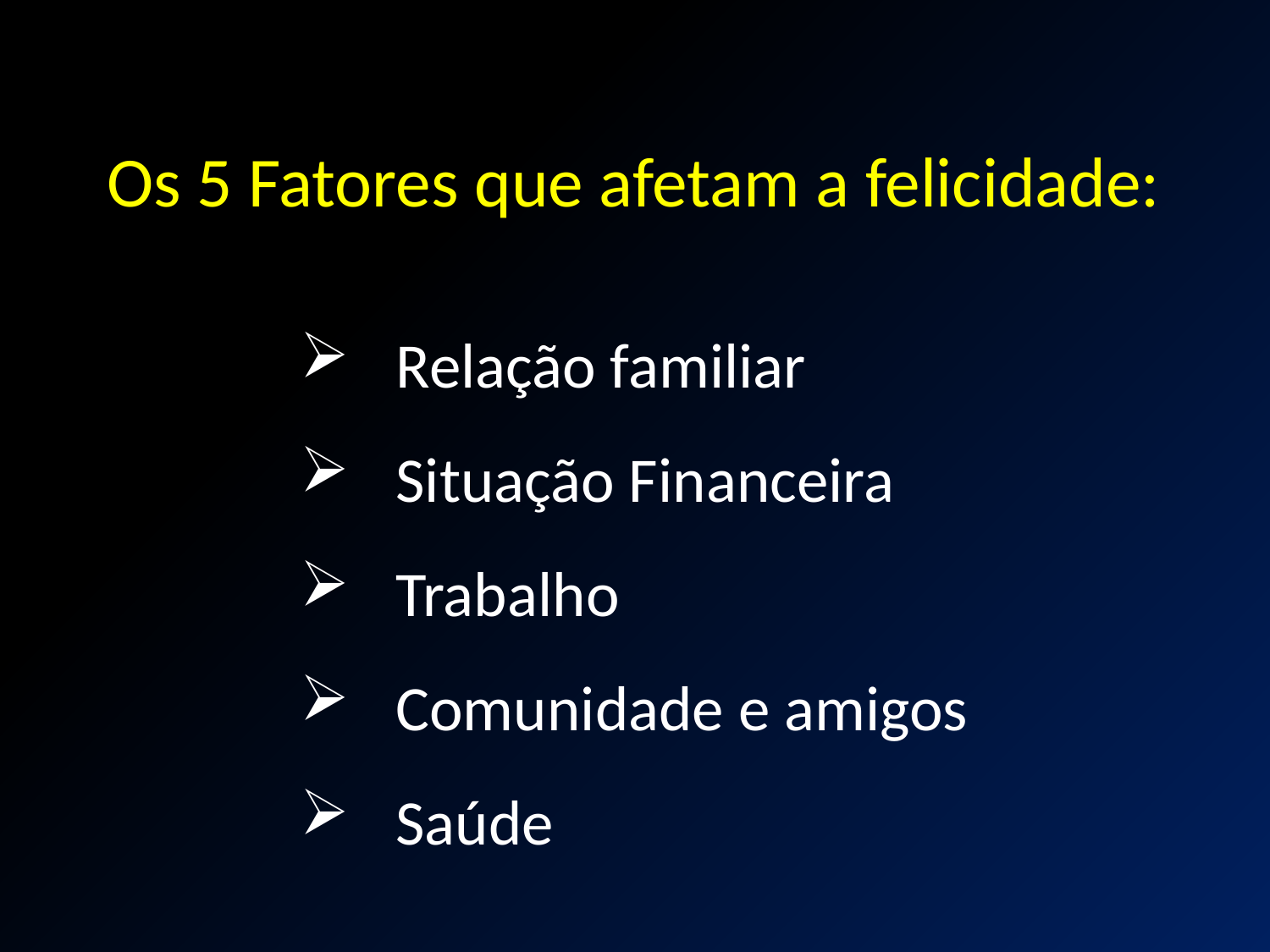

Os 5 Fatores que afetam a felicidade:
Relação familiar
Situação Financeira
Trabalho
Comunidade e amigos
Saúde